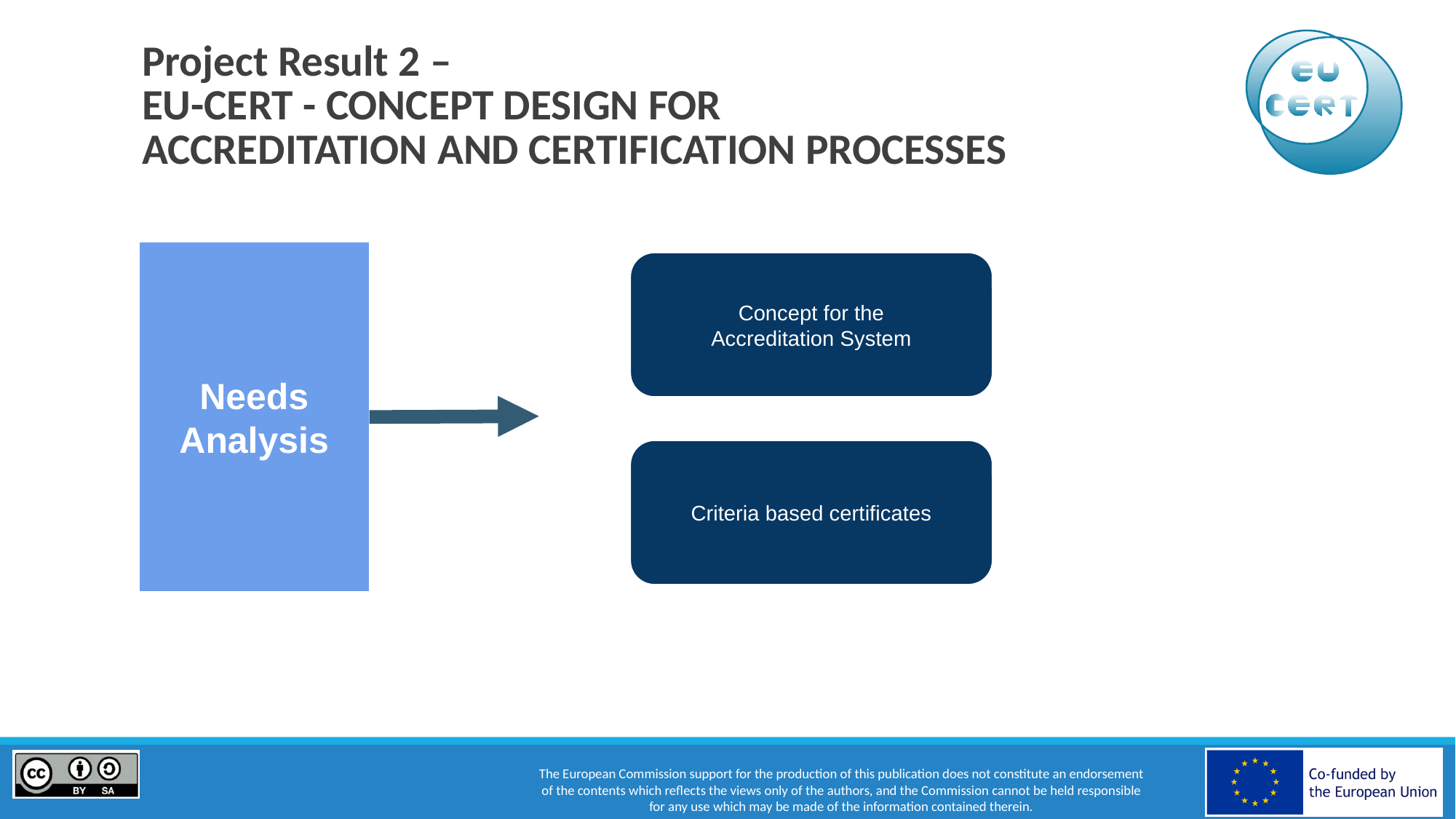

# Project Result 2 – EU-CERT - CONCEPT DESIGN FOR ACCREDITATION AND CERTIFICATION PROCESSES
Needs Analysis
Concept for the
Accreditation System
Criteria based certificates